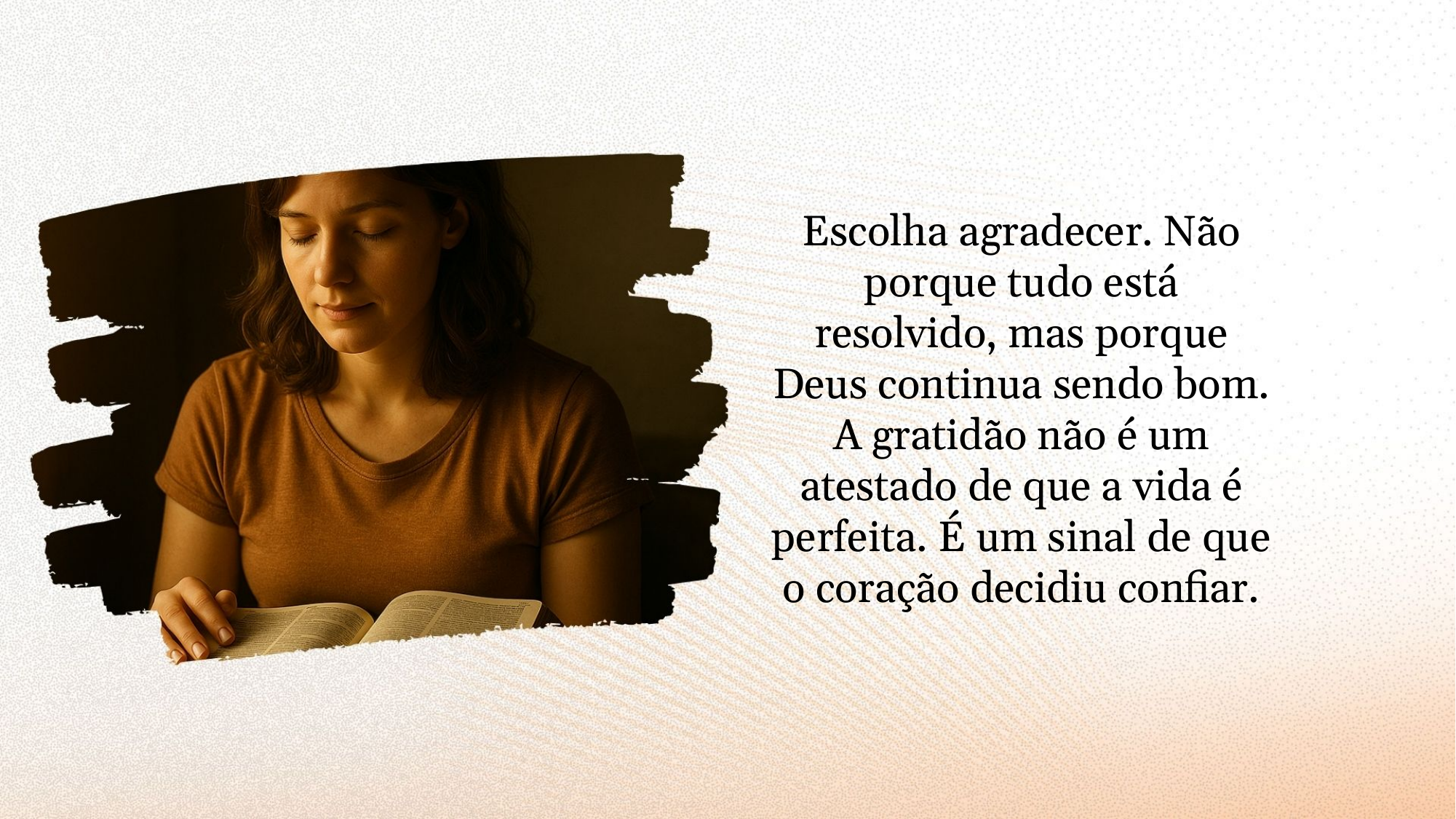

Escolha agradecer. Não porque tudo está resolvido, mas porque Deus continua sendo bom. A gratidão não é um atestado de que a vida é perfeita. É um sinal de que o coração decidiu confiar.